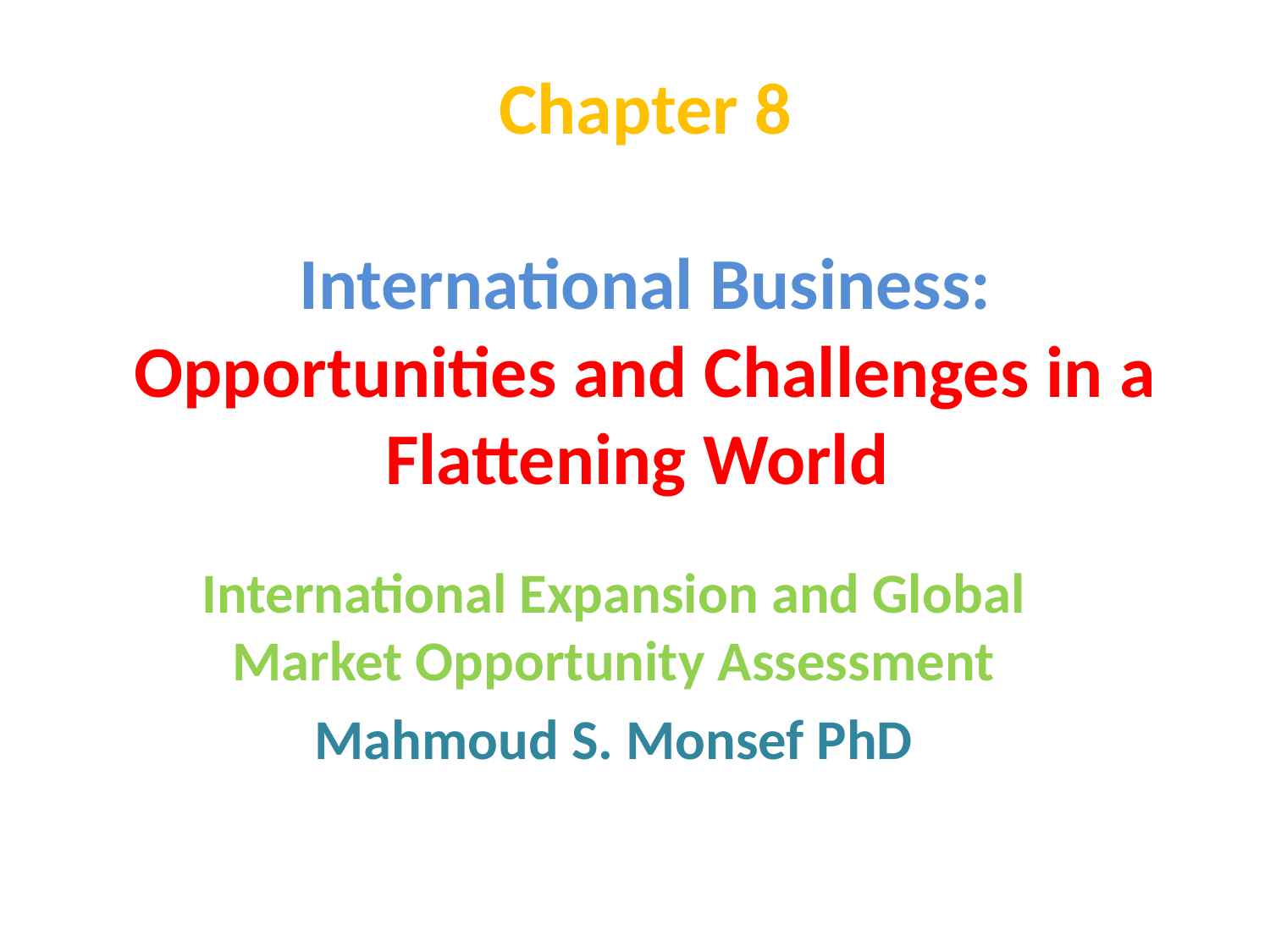

# Chapter 8 International Business: Opportunities and Challenges in a Flattening World
International Expansion and Global Market Opportunity Assessment
Mahmoud S. Monsef PhD